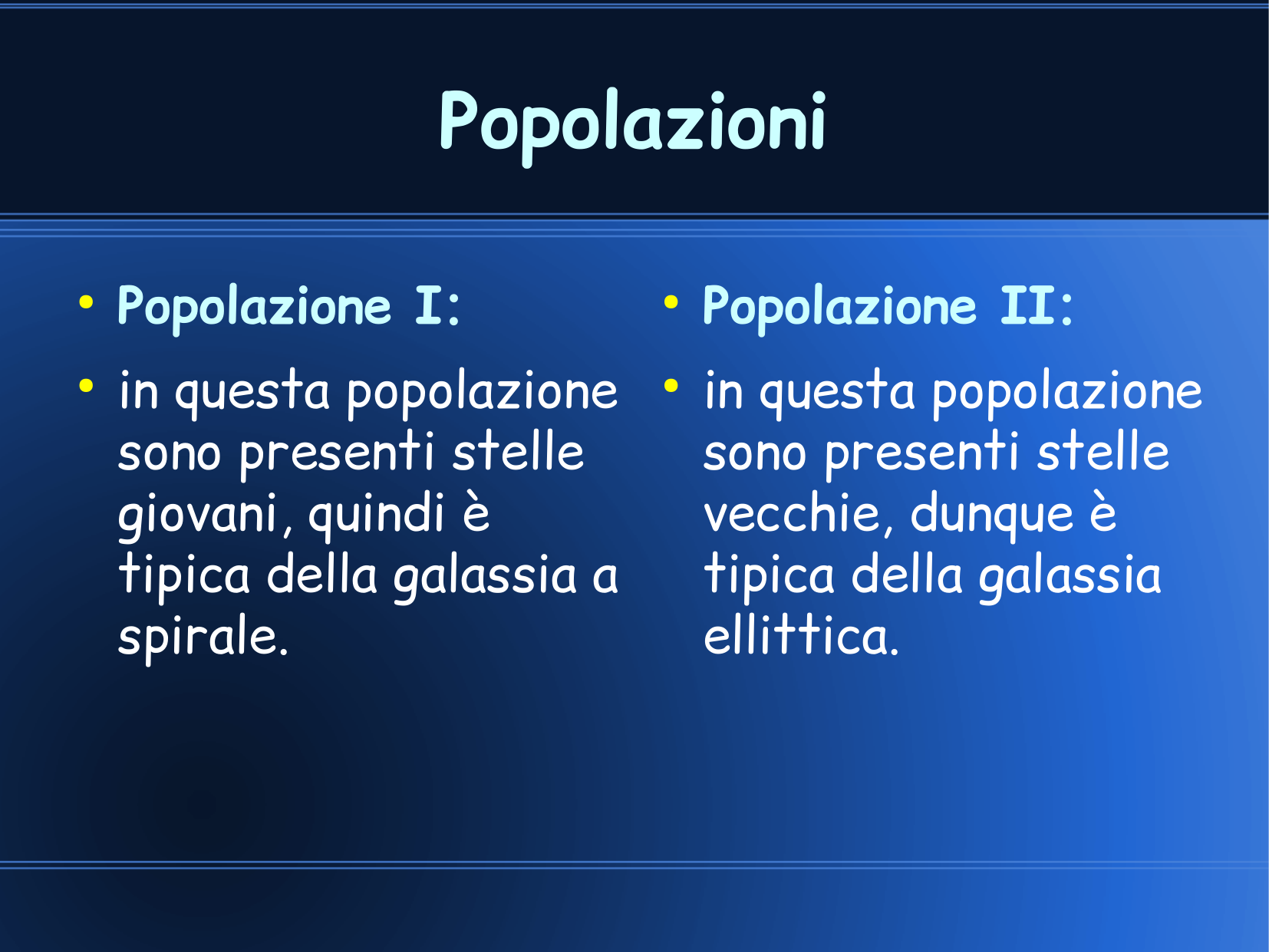

Popolazioni
Popolazione I:
in questa popolazione sono presenti stelle giovani, quindi è tipica della galassia a spirale.
Popolazione II:
in questa popolazione sono presenti stelle vecchie, dunque è tipica della galassia  ellittica.